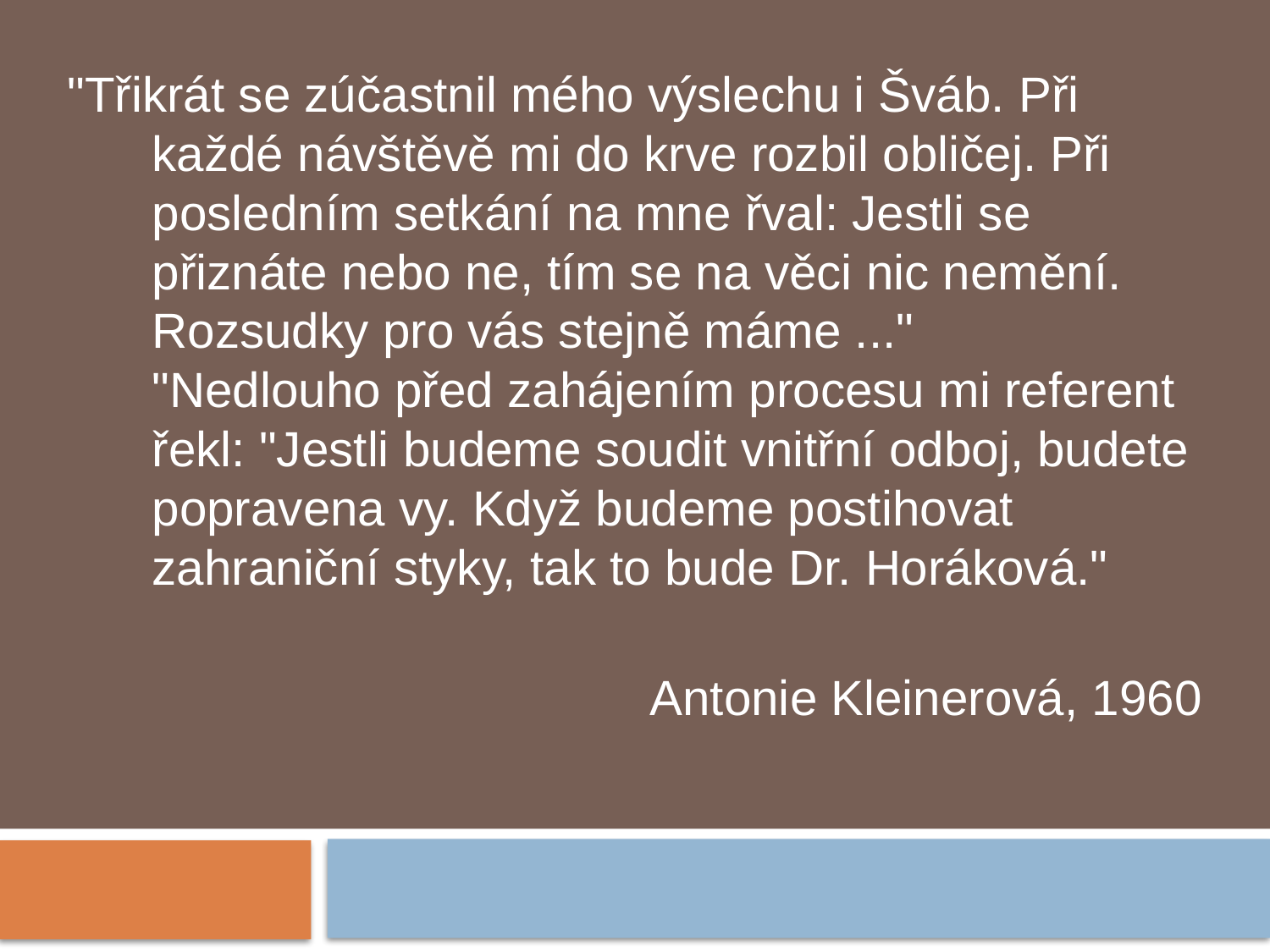

"Třikrát se zúčastnil mého výslechu i Šváb. Při každé návštěvě mi do krve rozbil obličej. Při posledním setkání na mne řval: Jestli se přiznáte nebo ne, tím se na věci nic nemění. Rozsudky pro vás stejně máme ..."
"Nedlouho před zahájením procesu mi referent řekl: "Jestli budeme soudit vnitřní odboj, budete popravena vy. Když budeme postihovat zahraniční styky, tak to bude Dr. Horáková."
Antonie Kleinerová, 1960